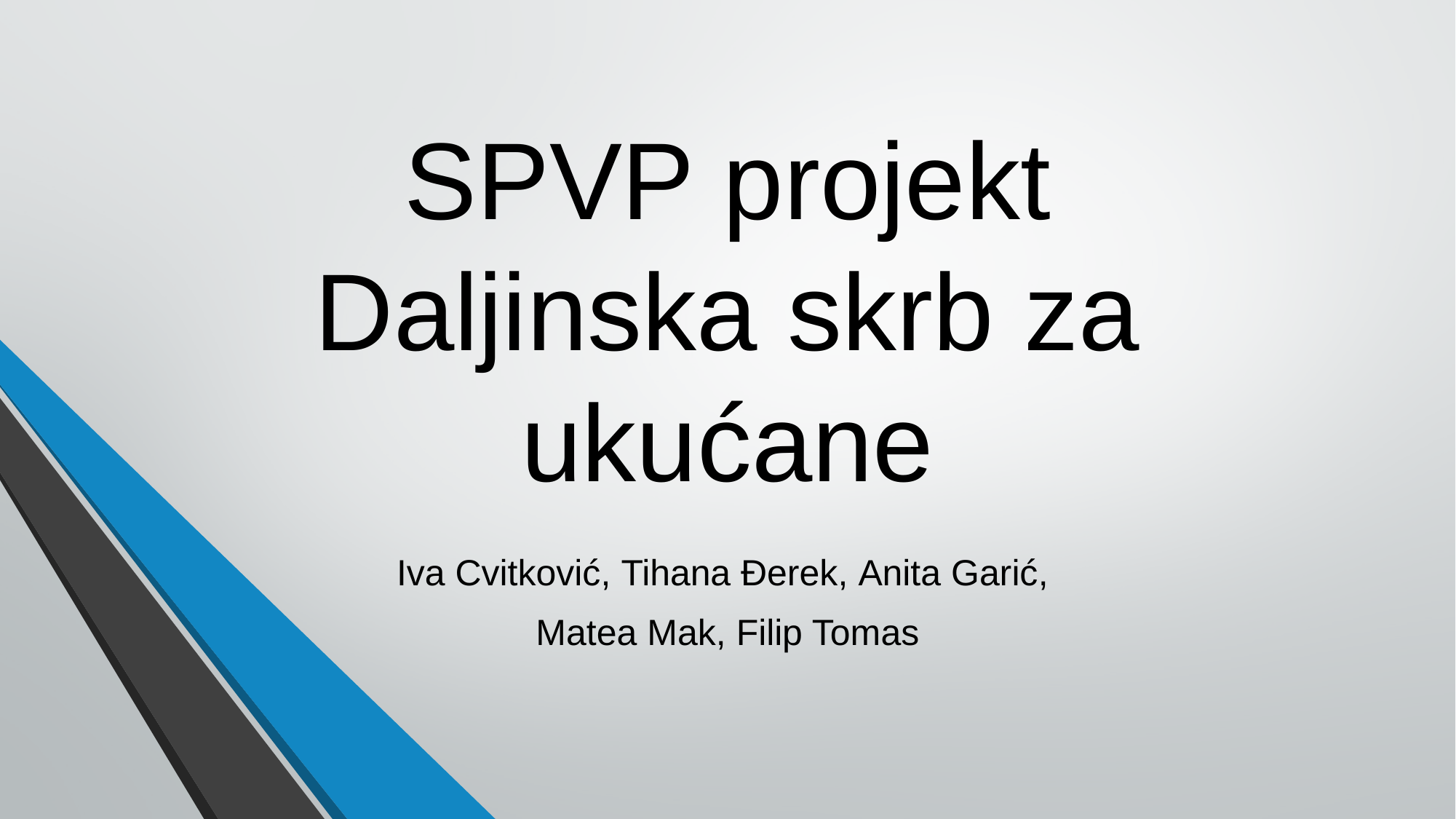

# SPVP projekt Daljinska skrb za ukućane

Iva Cvitković, Tihana Đerek, Anita Garić,
Matea Mak, Filip Tomas